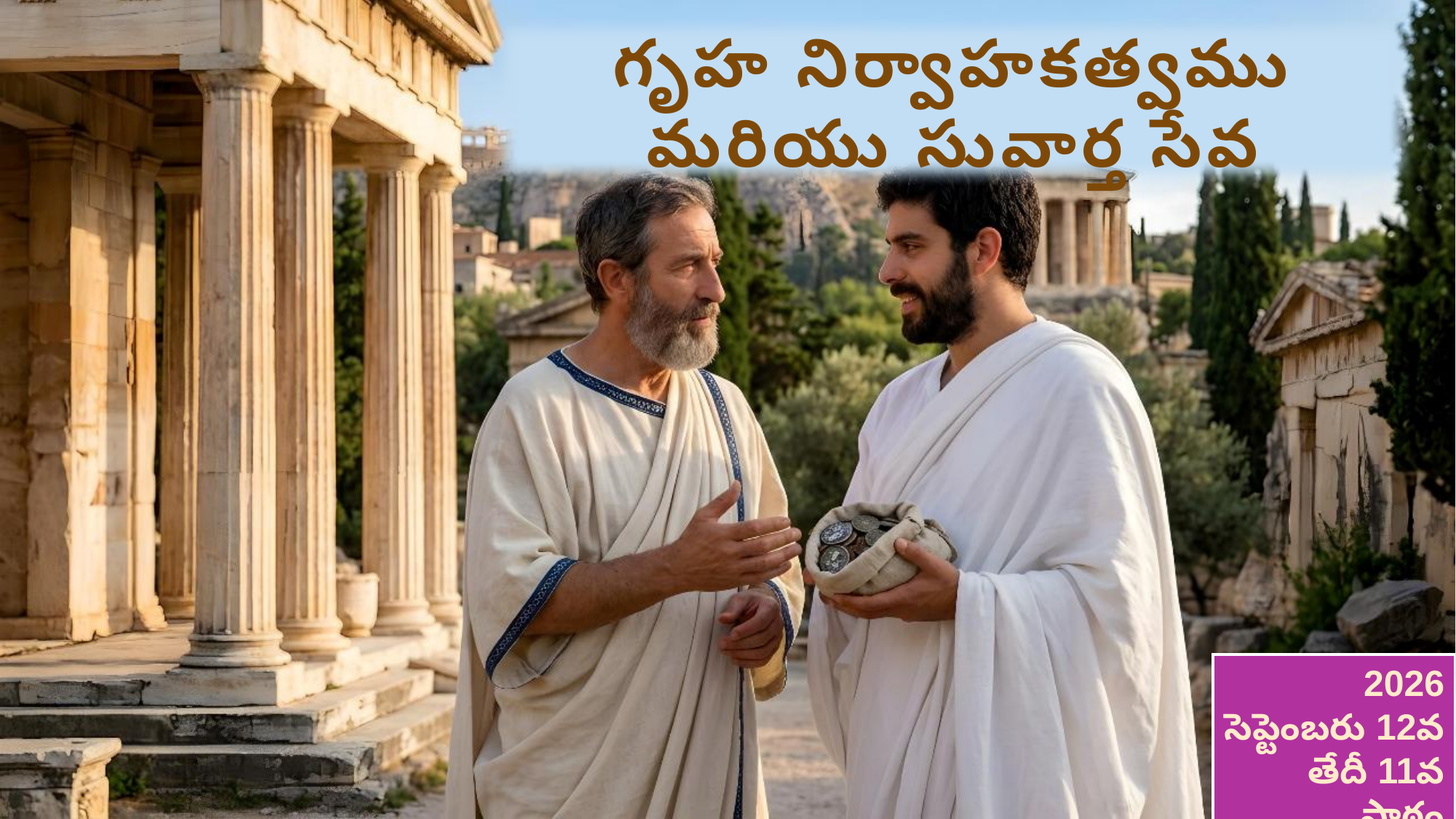

గృహ నిర్వాహకత్వము మరియు సువార్త సేవ
2026 సెప్టెంబరు 12వ తేదీ 11వ పాఠం